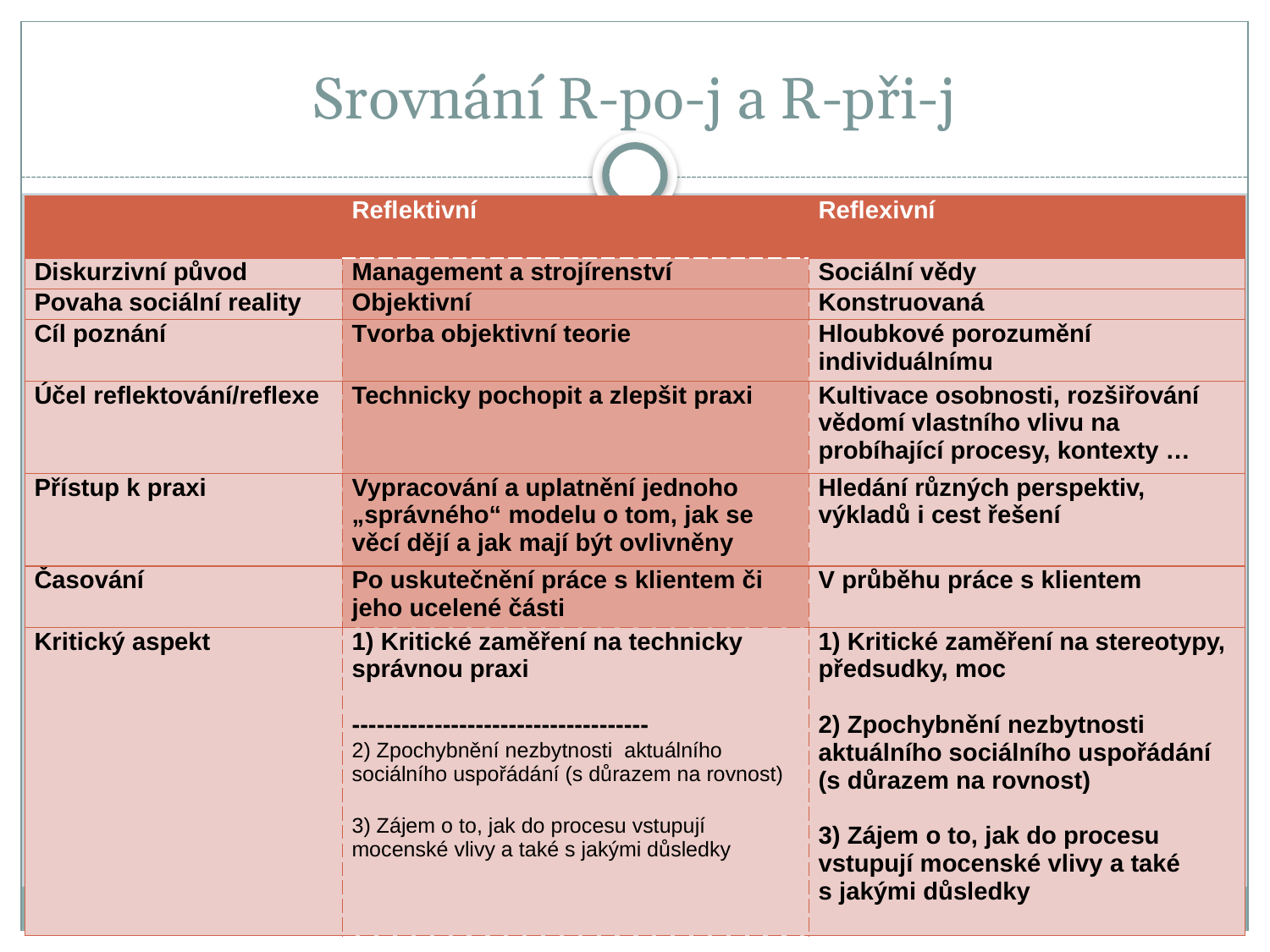

# Srovnání R-po-j a R-při-j
|  | Reflektivní | Reflexivní |
| --- | --- | --- |
| Diskurzivní původ | Management a strojírenství | Sociální vědy |
| Povaha sociální reality | Objektivní | Konstruovaná |
| Cíl poznání | Tvorba objektivní teorie | Hloubkové porozumění individuálnímu |
| Účel reflektování/reflexe | Technicky pochopit a zlepšit praxi | Kultivace osobnosti, rozšiřování vědomí vlastního vlivu na probíhající procesy, kontexty … |
| Přístup k praxi | Vypracování a uplatnění jednoho „správného“ modelu o tom, jak se věcí dějí a jak mají být ovlivněny | Hledání různých perspektiv, výkladů i cest řešení |
| Časování | Po uskutečnění práce s klientem či jeho ucelené části | V průběhu práce s klientem |
| Kritický aspekt | 1) Kritické zaměření na technicky správnou praxi   ------------------------------------ 2) Zpochybnění nezbytnosti aktuálního sociálního uspořádání (s důrazem na rovnost)   3) Zájem o to, jak do procesu vstupují mocenské vlivy a také s jakými důsledky | 1) Kritické zaměření na stereotypy, předsudky, moc   2) Zpochybnění nezbytnosti aktuálního sociálního uspořádání (s důrazem na rovnost)   3) Zájem o to, jak do procesu vstupují mocenské vlivy a také s jakými důsledky |